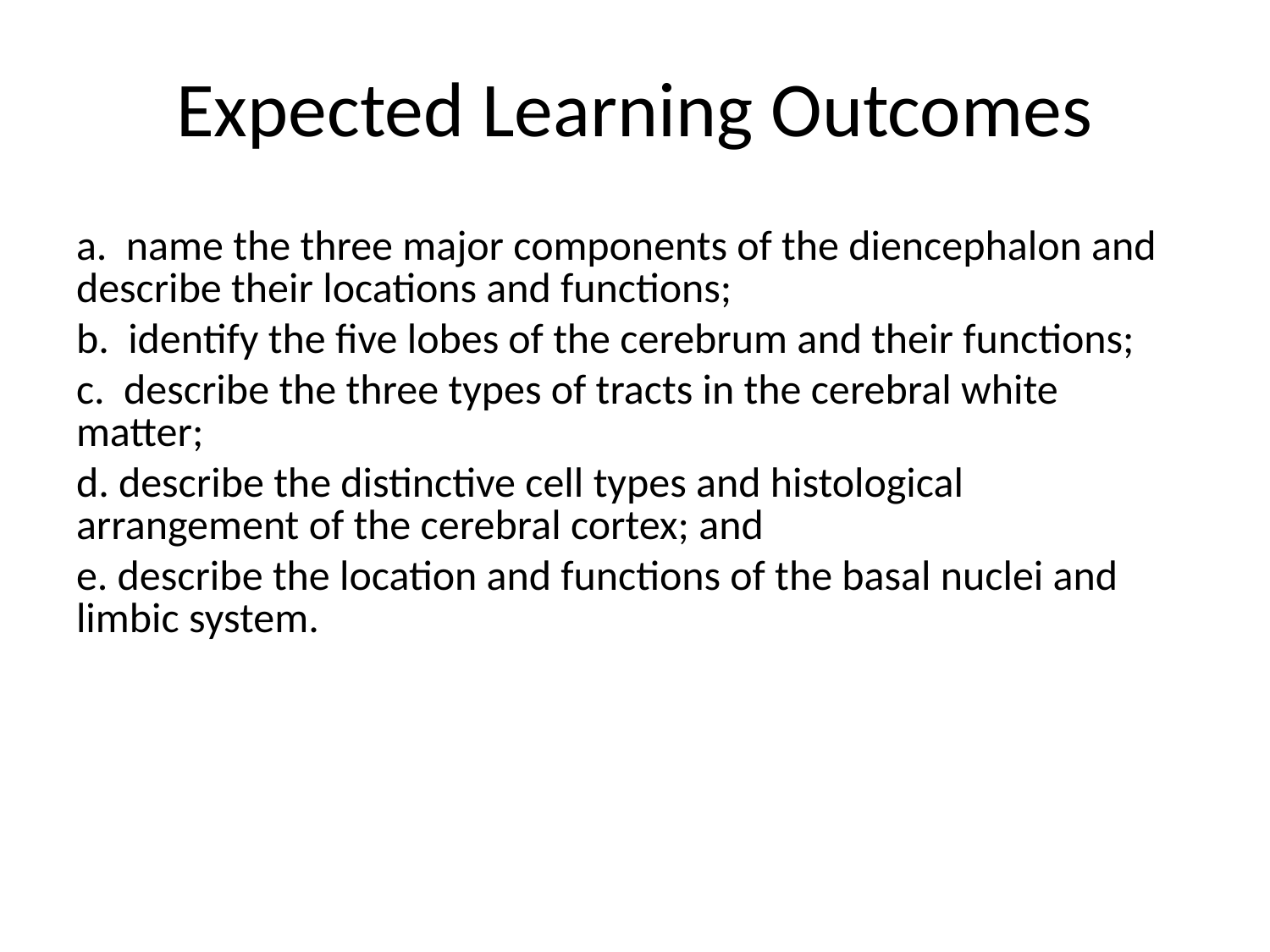

# Expected Learning Outcomes
a.  name the three major components of the diencephalon and describe their locations and functions;
b.  identify the five lobes of the cerebrum and their functions;
c.  describe the three types of tracts in the cerebral white matter;
d. describe the distinctive cell types and histological arrangement of the cerebral cortex; and
e. describe the location and functions of the basal nuclei and limbic system.